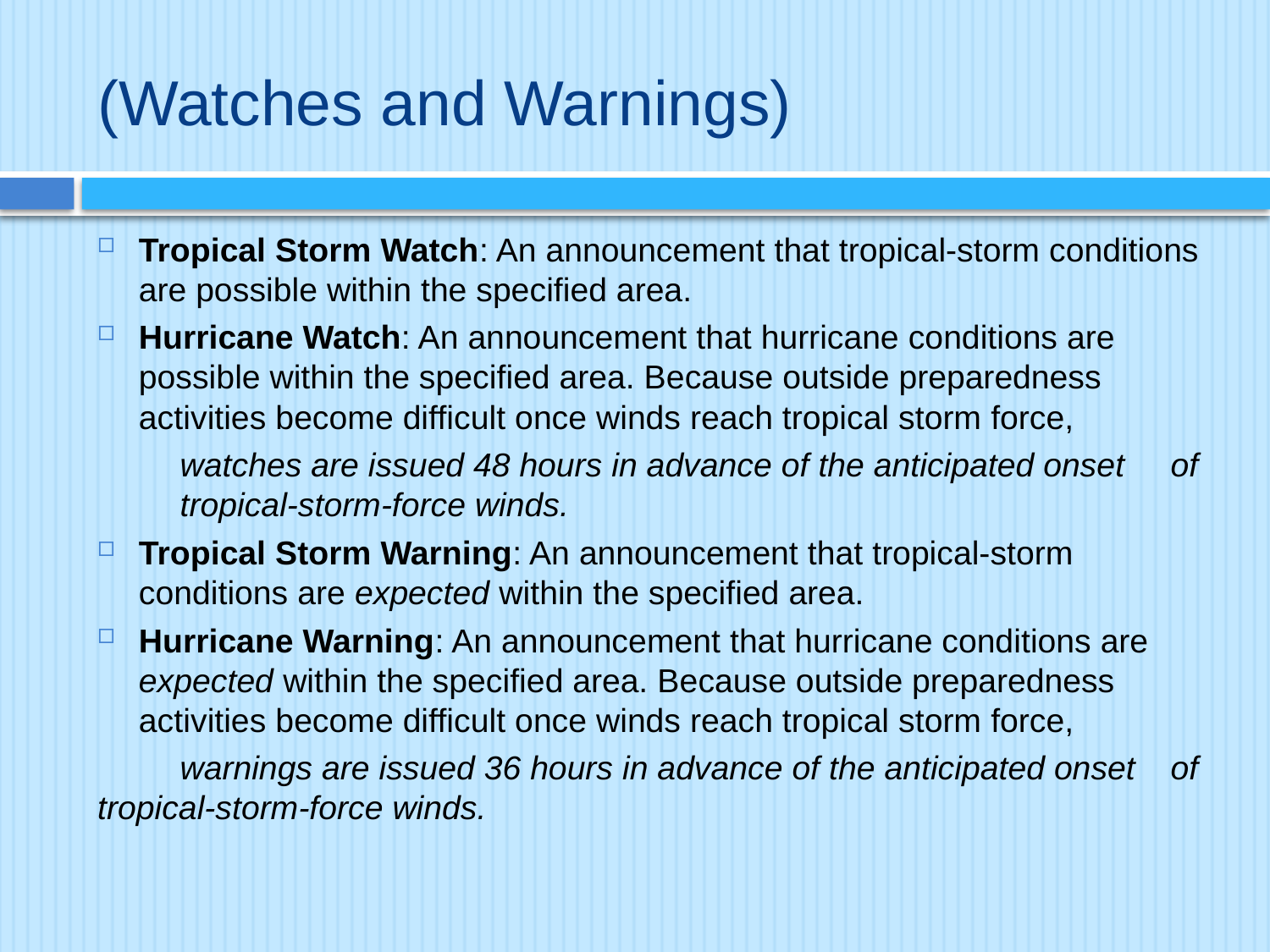

# (Watches and Warnings)
Tropical Storm Watch: An announcement that tropical-storm conditions are possible within the specified area.
Hurricane Watch: An announcement that hurricane conditions are possible within the specified area. Because outside preparedness activities become difficult once winds reach tropical storm force,
	watches are issued 48 hours in advance of the anticipated onset 	of 	tropical-storm-force winds.
Tropical Storm Warning: An announcement that tropical-storm conditions are expected within the specified area.
Hurricane Warning: An announcement that hurricane conditions are expected within the specified area. Because outside preparedness activities become difficult once winds reach tropical storm force,
 	warnings are issued 36 hours in advance of the anticipated onset 	of tropical-storm-force winds.